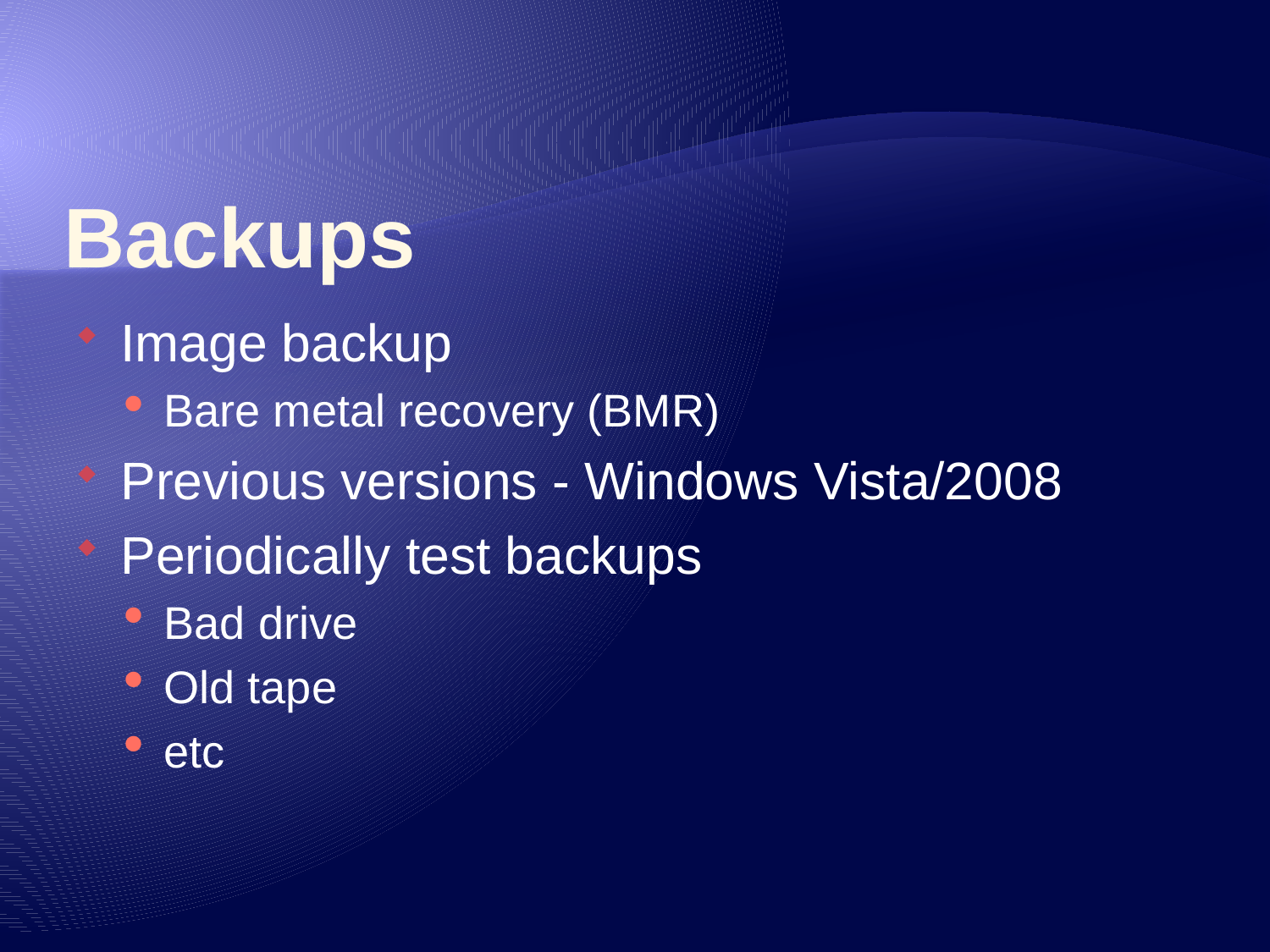

# Backups
Image backup
Bare metal recovery (BMR)
Previous versions - Windows Vista/2008
Periodically test backups
Bad drive
Old tape
etc